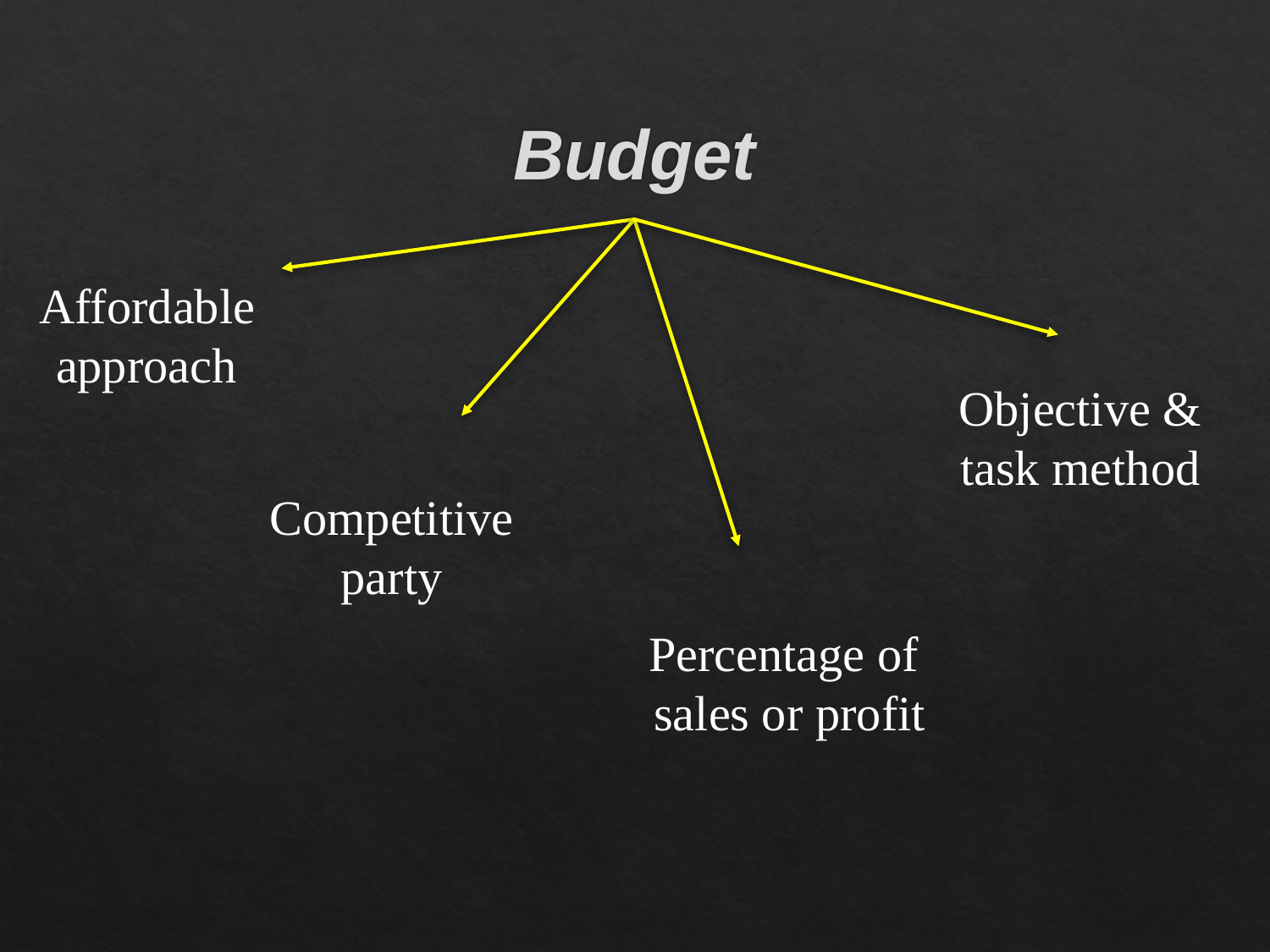

# Budget
Affordable
approach
Objective &
task method
Competitive
party
Percentage of
sales or profit